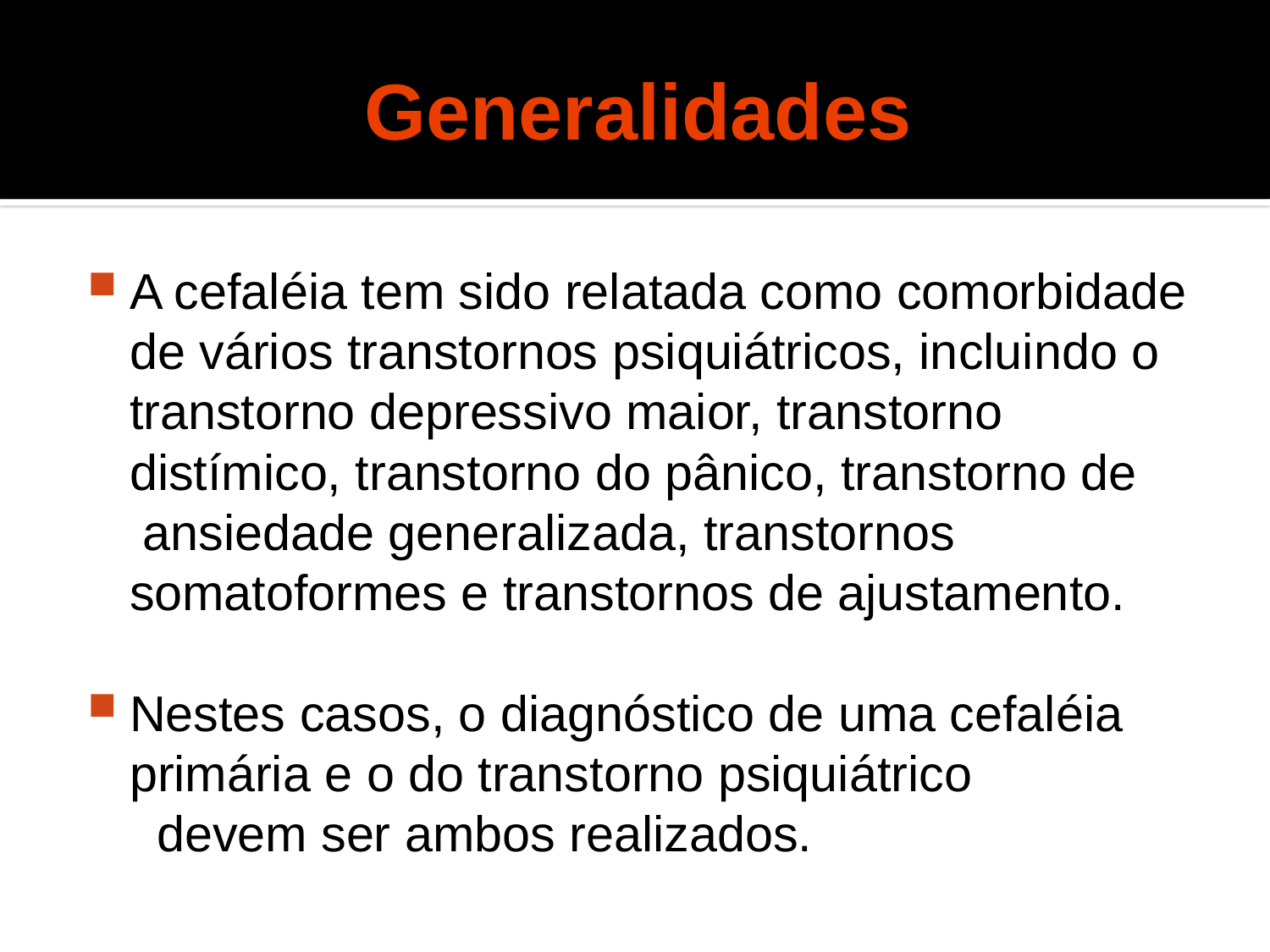

# Generalidades
A cefaléia tem sido relatada como comorbidade de vários transtornos psiquiátricos, incluindo o transtorno depressivo maior, transtorno distímico, transtorno do pânico, transtorno de
    ansiedade generalizada, transtornos somatoformes e transtornos de ajustamento.

Nestes casos, o diagnóstico de uma cefaléia primária e o do transtorno psiquiátrico
     devem ser ambos realizados.